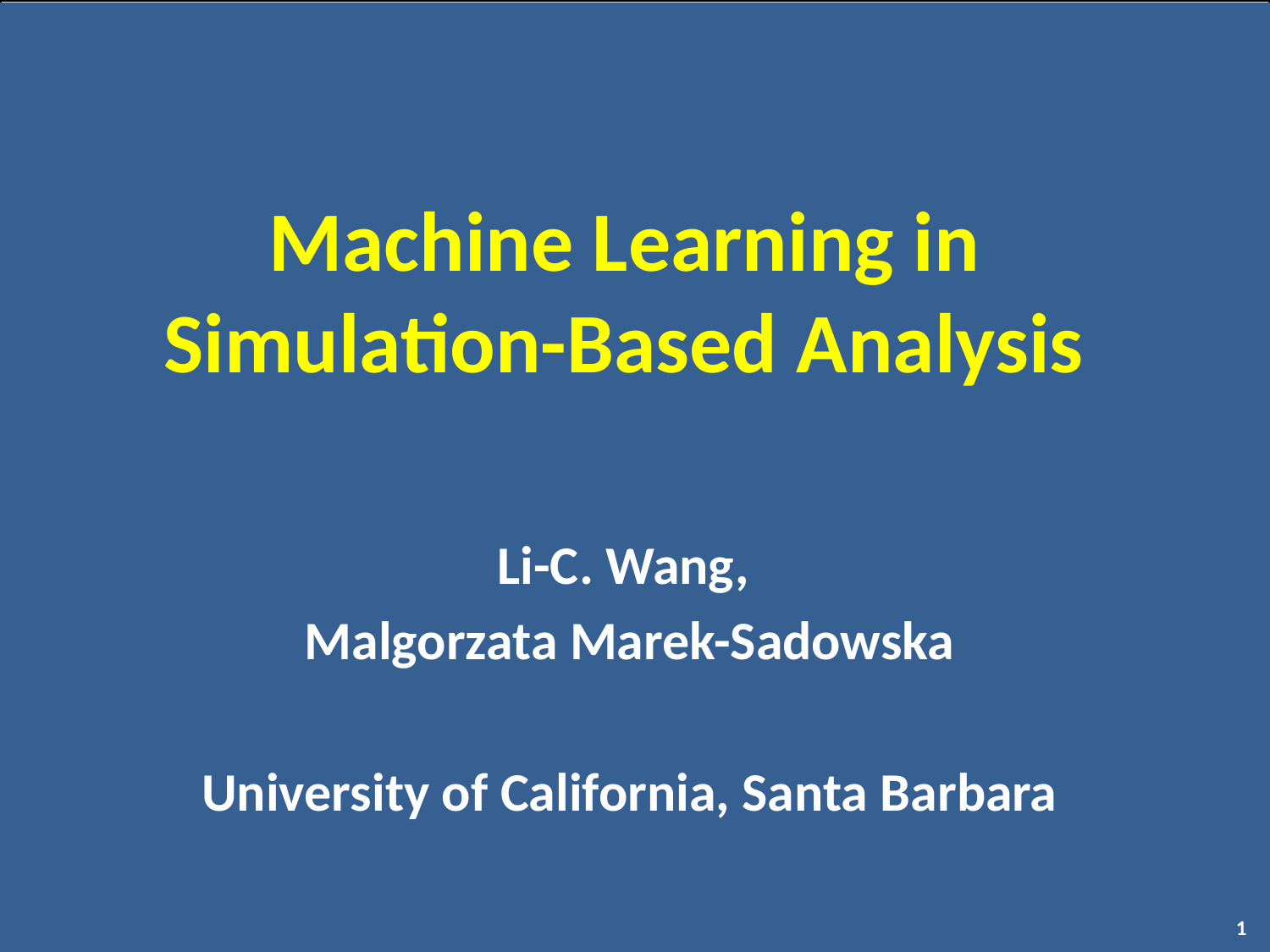

Machine Learning in Simulation-Based Analysis
Li-C. Wang,
Malgorzata Marek-Sadowska

University of California, Santa Barbara

1